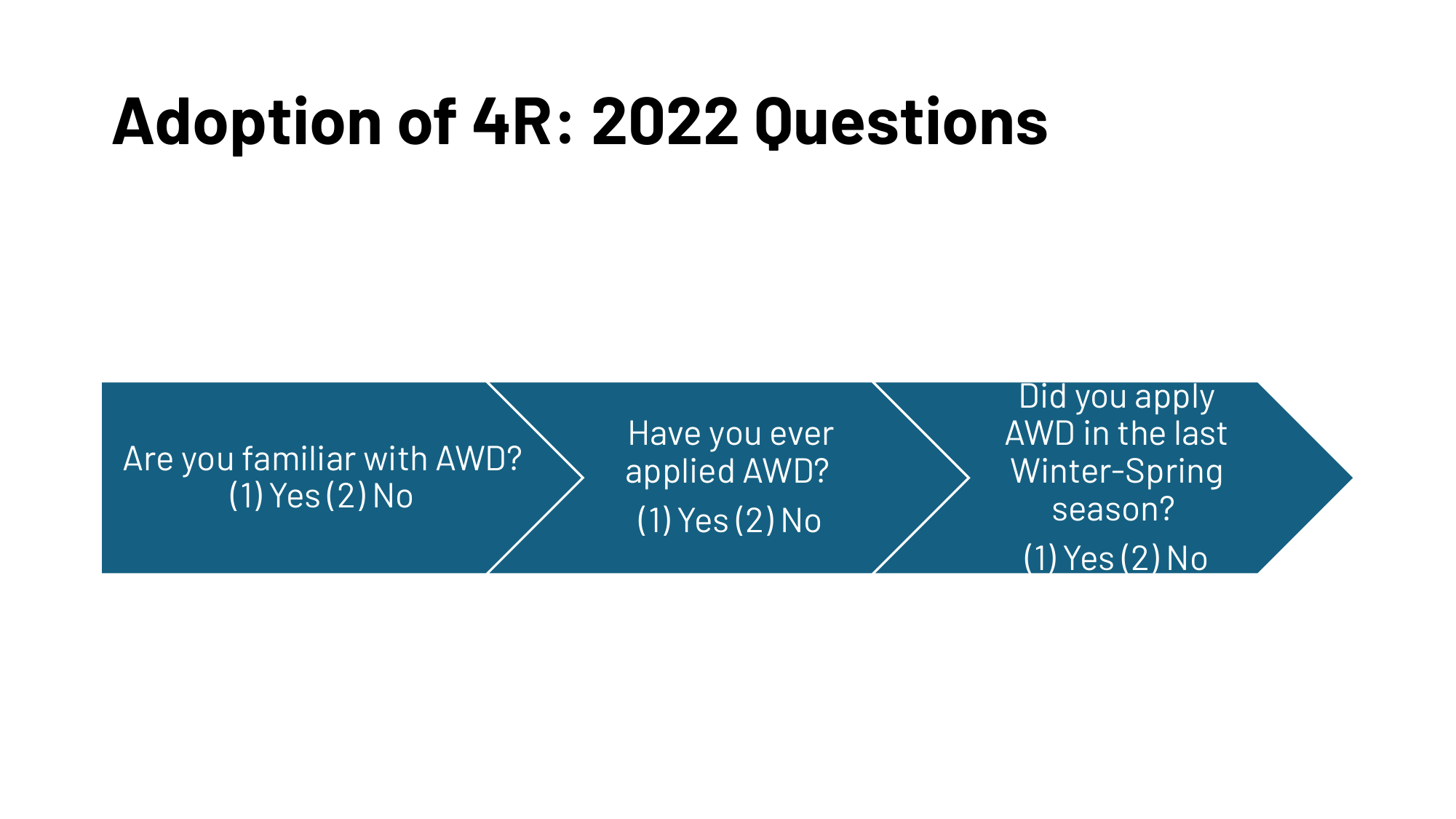

# Adoption of 4R: 2022 Questions
Are you familiar with AWD? (1) Yes (2) No
Have you ever applied AWD?
(1) Yes (2) No
Did you apply AWD in the last Winter-Spring season?
(1) Yes (2) No